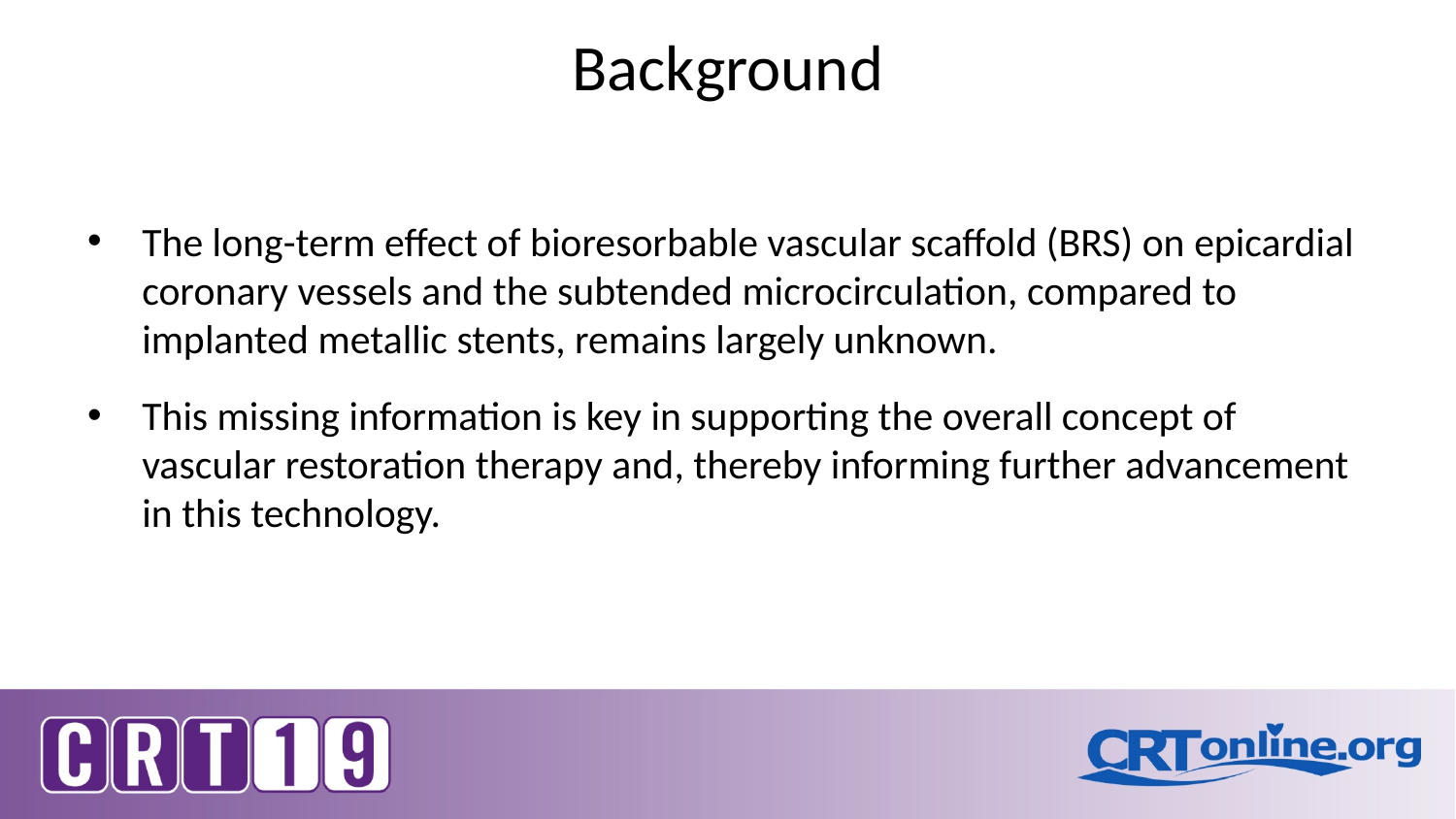

# Background
The long-term effect of bioresorbable vascular scaffold (BRS) on epicardial coronary vessels and the subtended microcirculation, compared to implanted metallic stents, remains largely unknown.
This missing information is key in supporting the overall concept of vascular restoration therapy and, thereby informing further advancement in this technology.